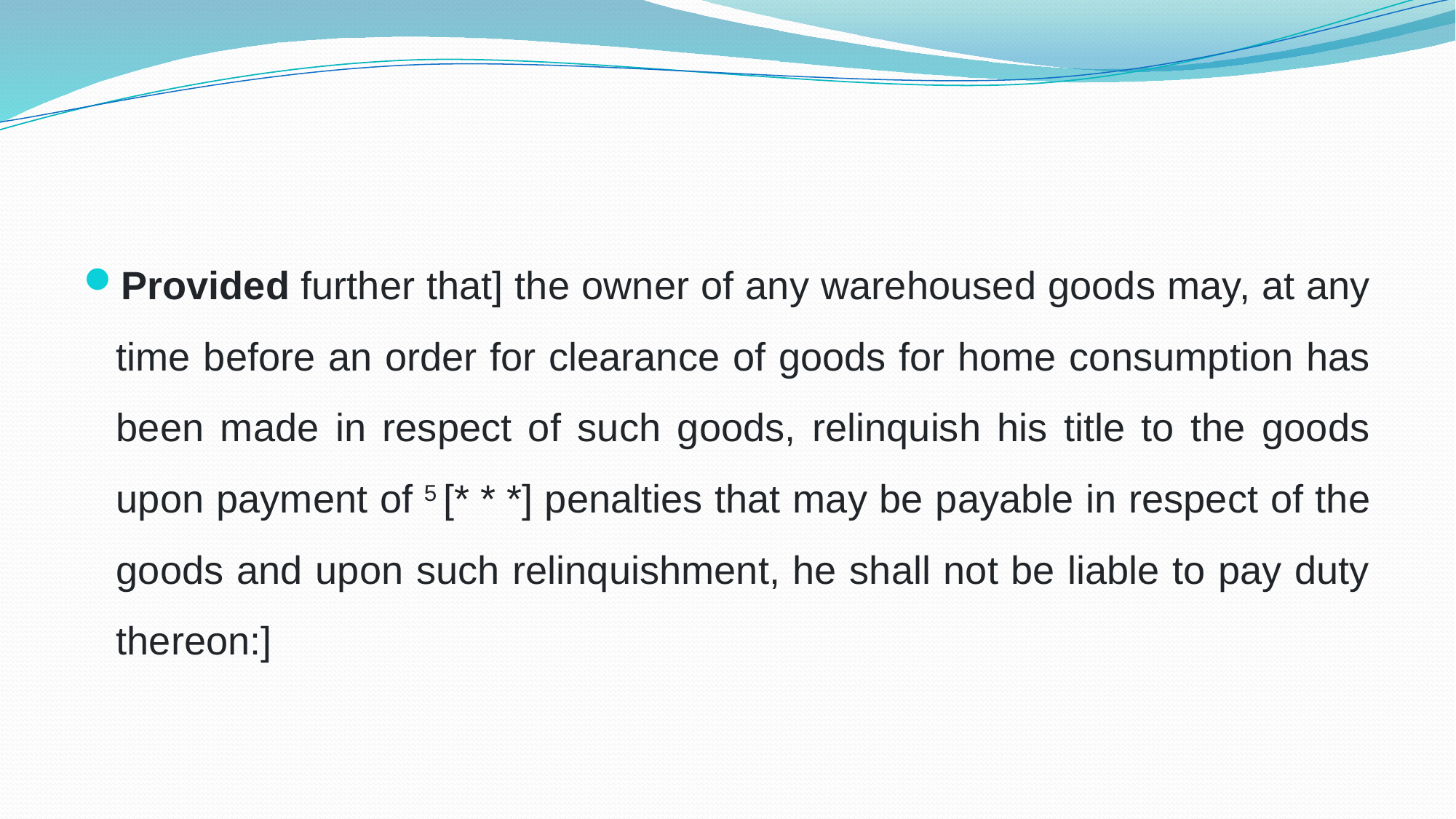

#
Provided further that] the owner of any warehoused goods may, at any time before an order for clearance of goods for home consumption has been made in respect of such goods, relinquish his title to the goods upon payment of 5 [* * *] penalties that may be payable in respect of the goods and upon such relinquishment, he shall not be liable to pay duty thereon:]